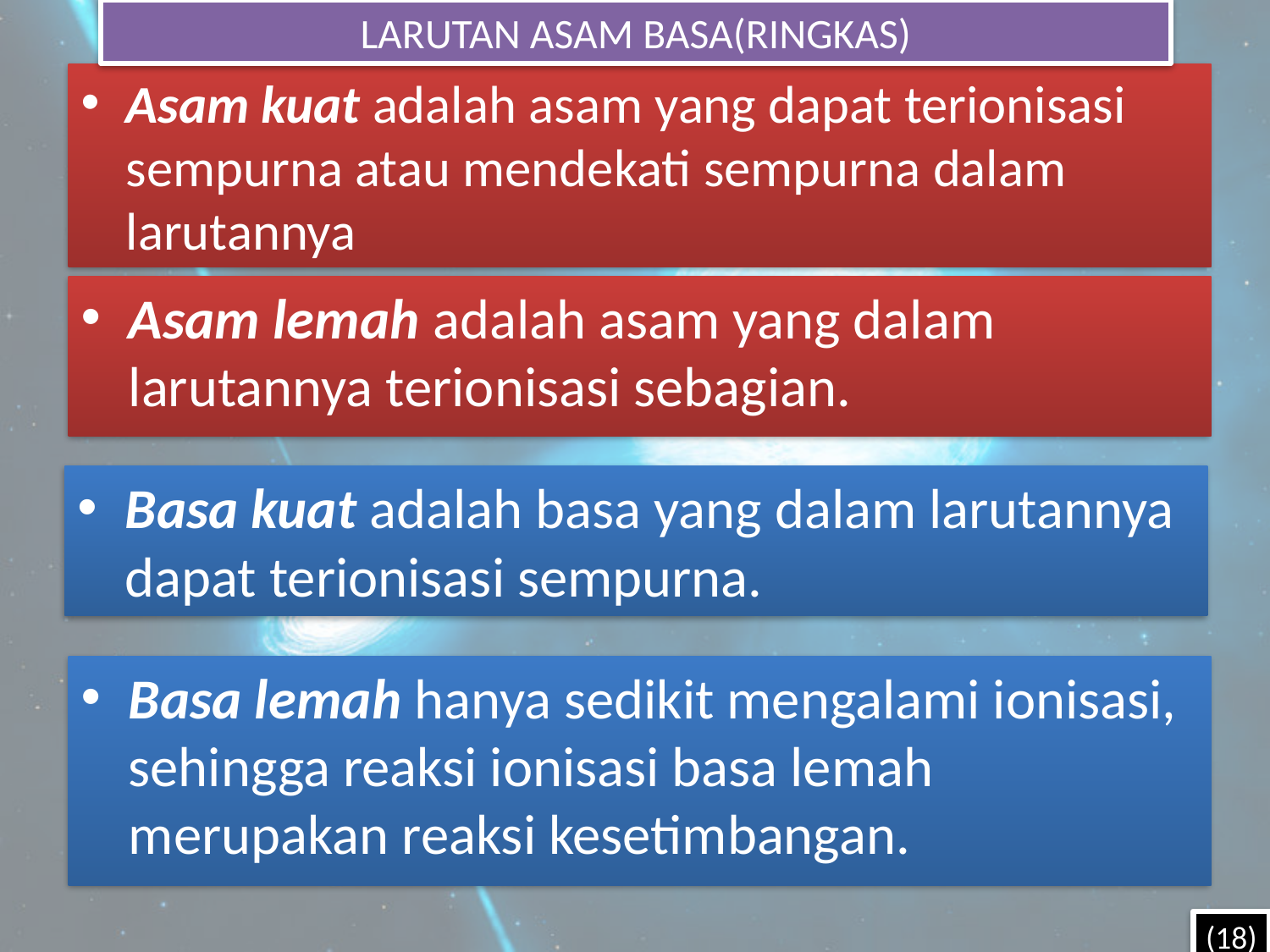

LARUTAN ASAM BASA(RINGKAS)
#
Asam kuat adalah asam yang dapat terionisasi sempurna atau mendekati sempurna dalam larutannya
Asam lemah adalah asam yang dalam larutannya terionisasi sebagian.
Basa kuat adalah basa yang dalam larutannya dapat terionisasi sempurna.
Basa lemah hanya sedikit mengalami ionisasi, sehingga reaksi ionisasi basa lemah merupakan reaksi kesetimbangan.
(18)